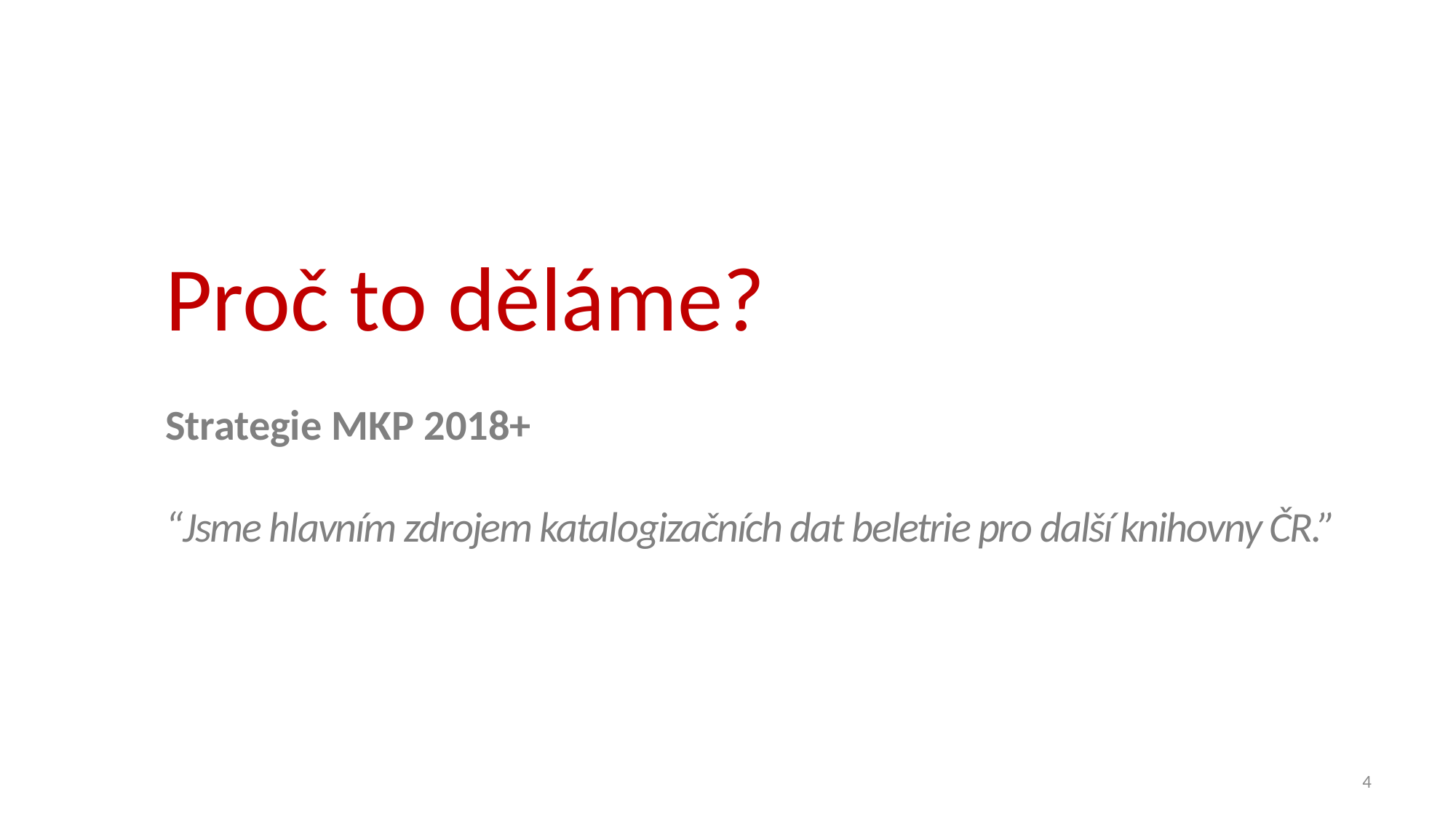

# Proč to děláme?
Strategie MKP 2018+

“Jsme hlavním zdrojem katalogizačních dat beletrie pro další knihovny ČR.”
4